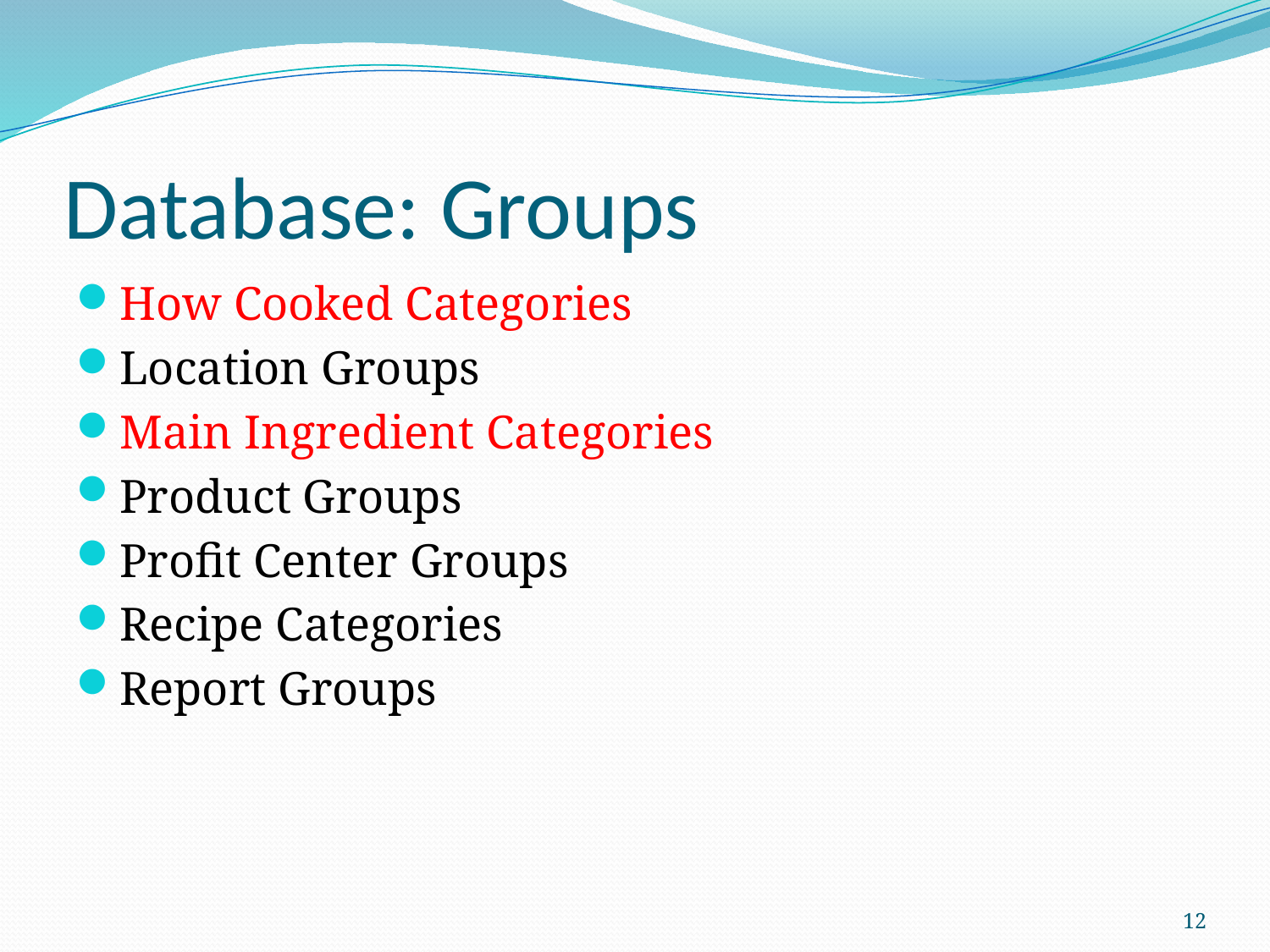

# Database: Groups
How Cooked Categories
Location Groups
Main Ingredient Categories
Product Groups
Profit Center Groups
Recipe Categories
Report Groups
12